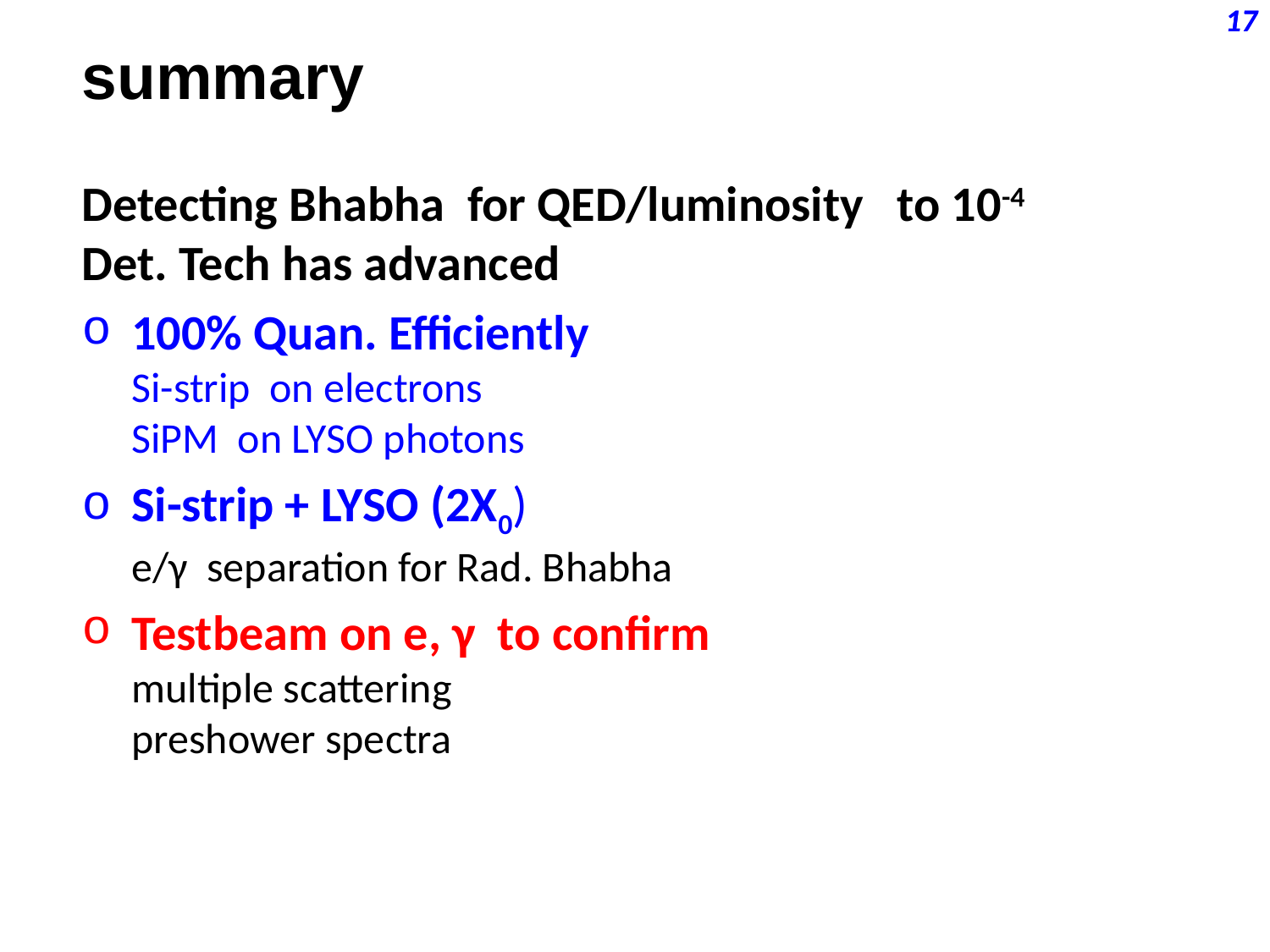

# summary
Detecting Bhabha  for QED/luminosity   to 10-4
Det. Tech has advanced
100% Quan. Efficiently
	Si-strip  on electrons
	SiPM  on LYSO photons
Si-strip + LYSO (2X0)
	e/γ  separation for Rad. Bhabha
Testbeam on e, γ  to confirm
	multiple scattering
	preshower spectra